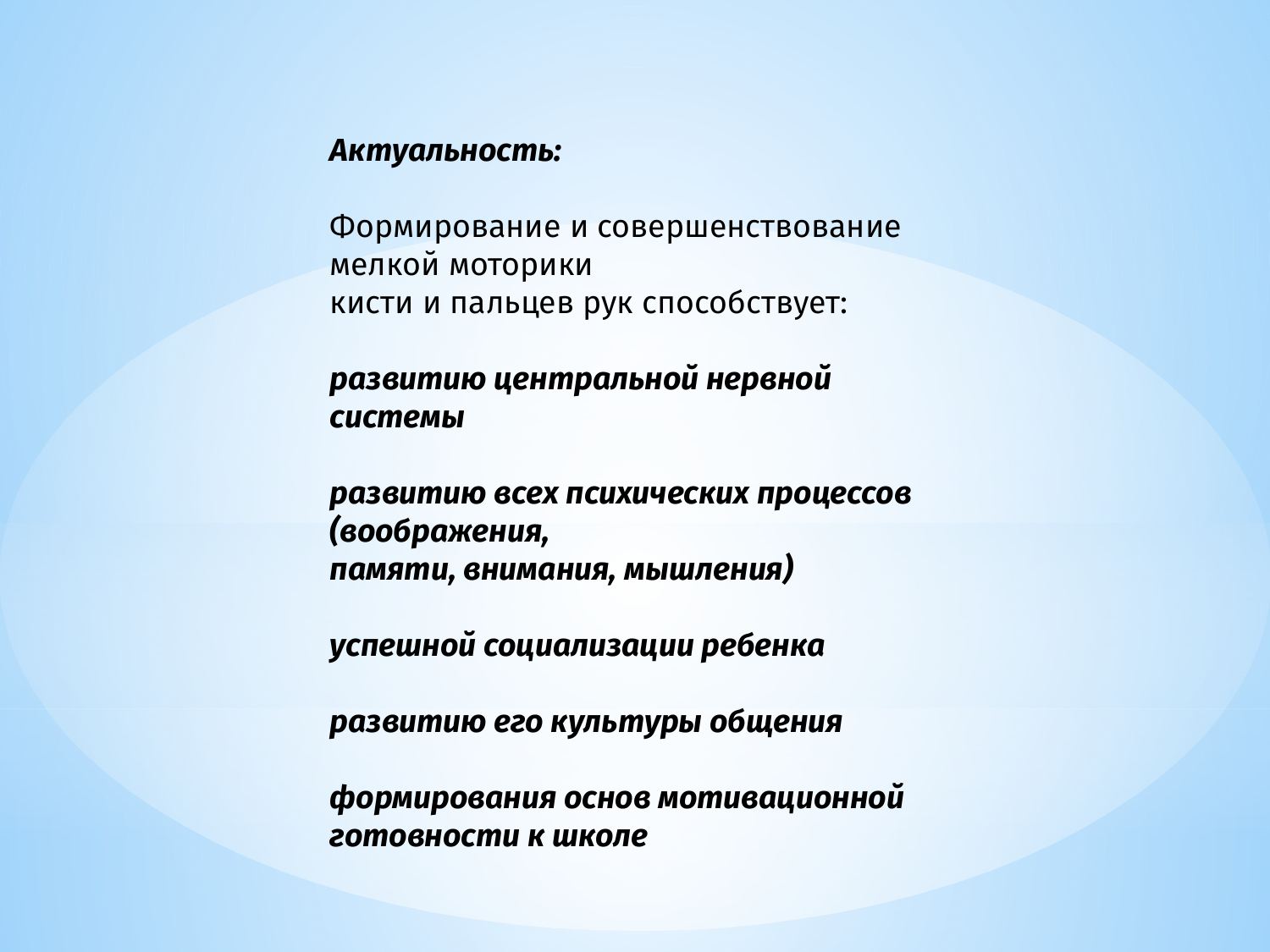

Актуальность:

Формирование и совершенствование мелкой моторики
кисти и пальцев рук способствует:

развитию центральной нервной системы

развитию всех психических процессов (воображения,
памяти, внимания, мышления)

успешной социализации ребенка

развитию его культуры общения

формирования основ мотивационной готовности к школе